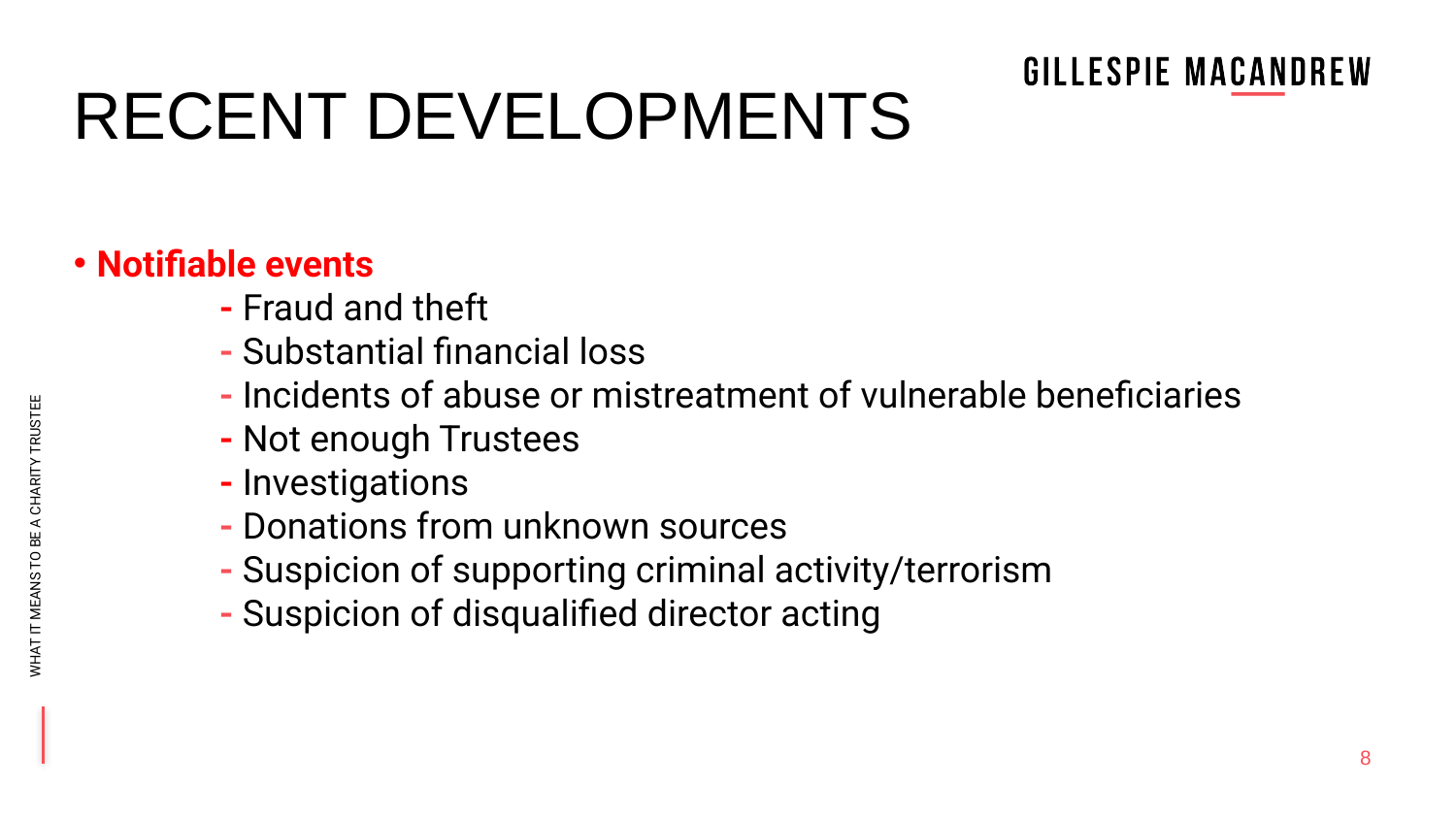

# Recent developments
 Notifiable events
	- Fraud and theft
	- Substantial financial loss
	- Incidents of abuse or mistreatment of vulnerable beneficiaries
	- Not enough Trustees
	- Investigations
	- Donations from unknown sources
	- Suspicion of supporting criminal activity/terrorism
	- Suspicion of disqualified director acting

What it means to be a charity trustee

8